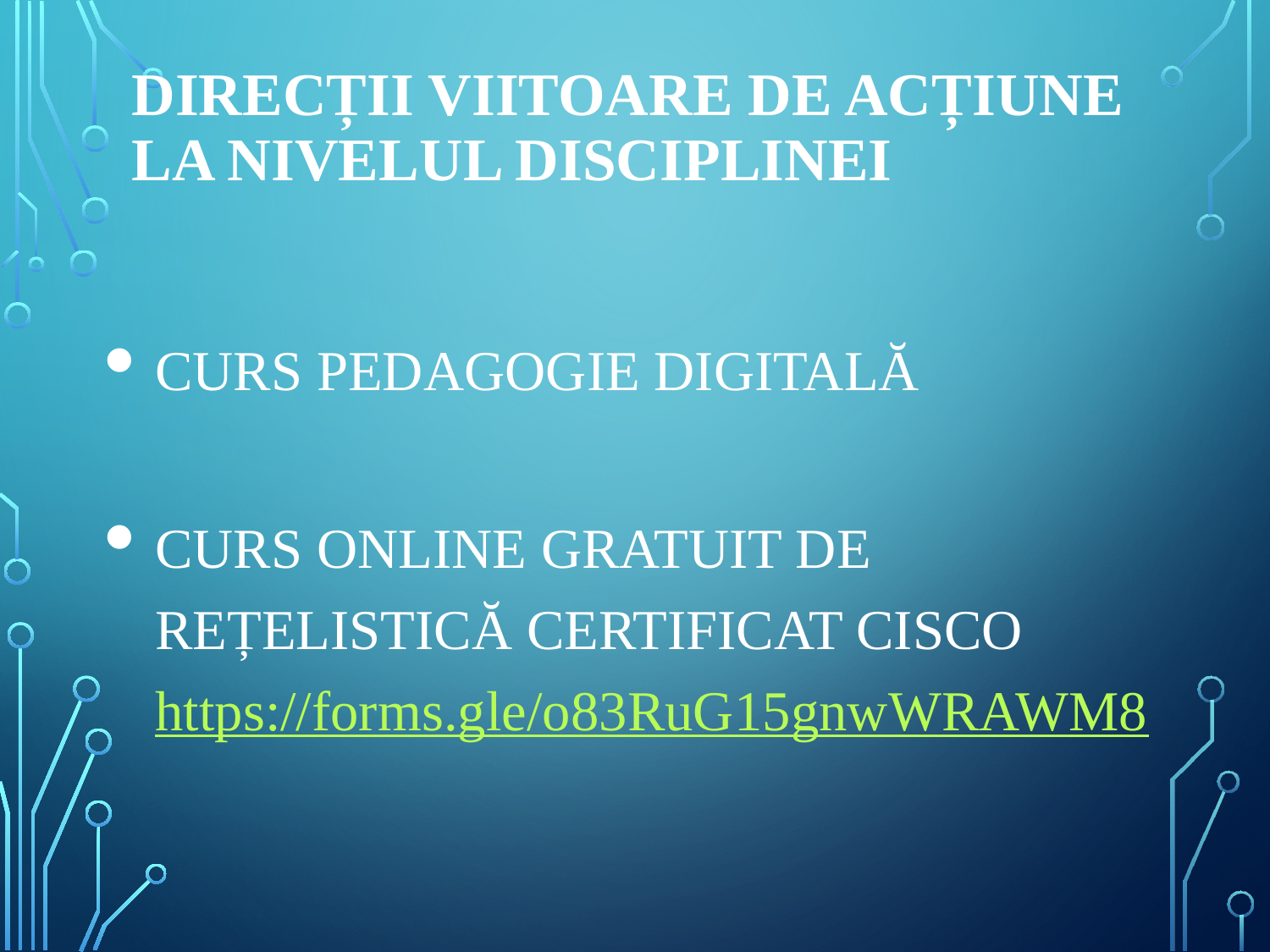

# Direcții viitoare de acțiune la nivelul disciplinei

CURS PEDAGOGIE DIGITALĂ

CURS ONLINE GRATUIT DE REȚELISTICĂ CERTIFICAT CISCO https://forms.gle/o83RuG15gnwWRAWM8